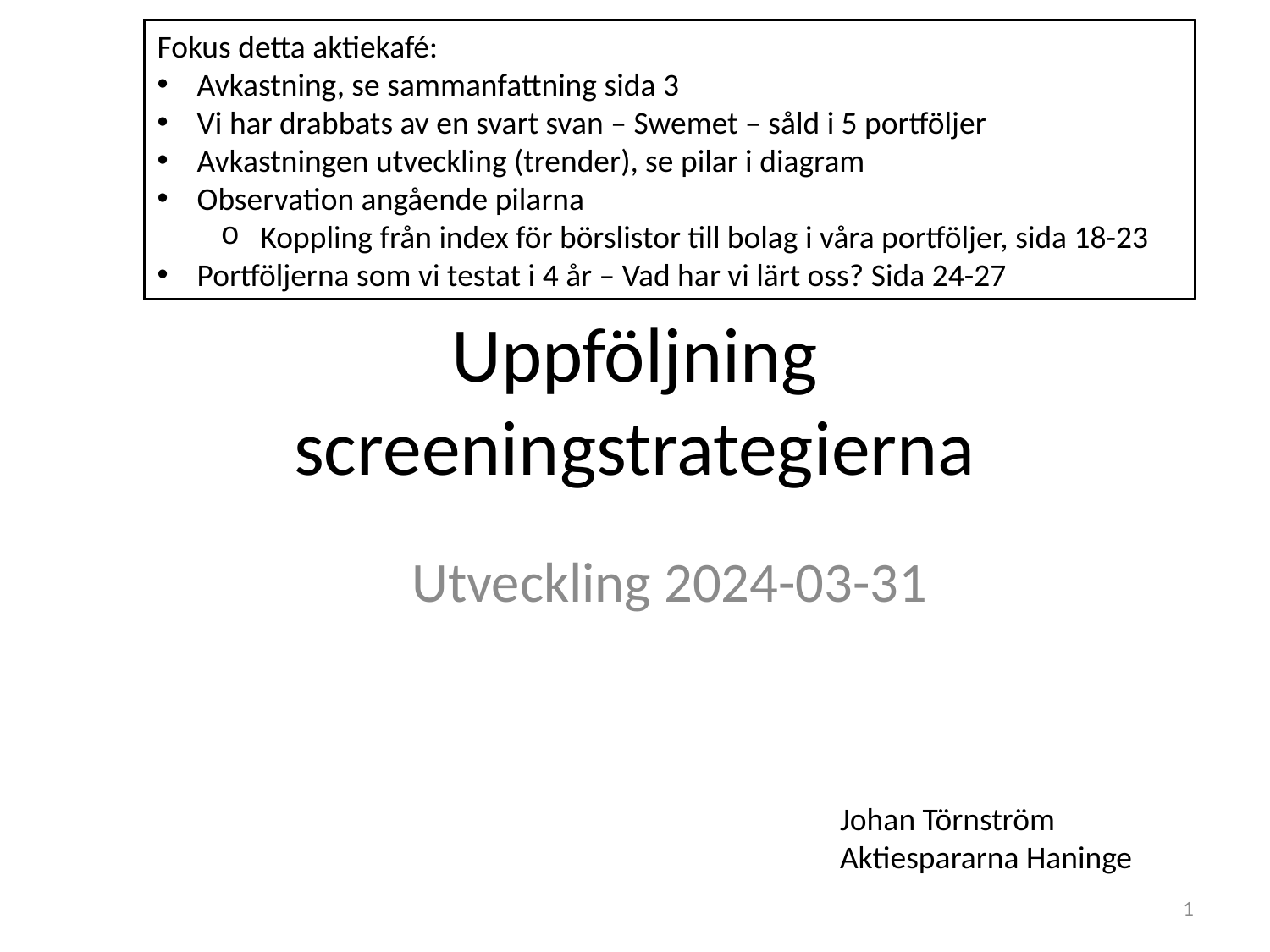

Fokus detta aktiekafé:
Avkastning, se sammanfattning sida 3
Vi har drabbats av en svart svan – Swemet – såld i 5 portföljer
Avkastningen utveckling (trender), se pilar i diagram
Observation angående pilarna
Koppling från index för börslistor till bolag i våra portföljer, sida 18-23
Portföljerna som vi testat i 4 år – Vad har vi lärt oss? Sida 24-27
# Uppföljning screeningstrategierna
Utveckling 2024-03-31
Johan Törnström
Aktiespararna Haninge
1